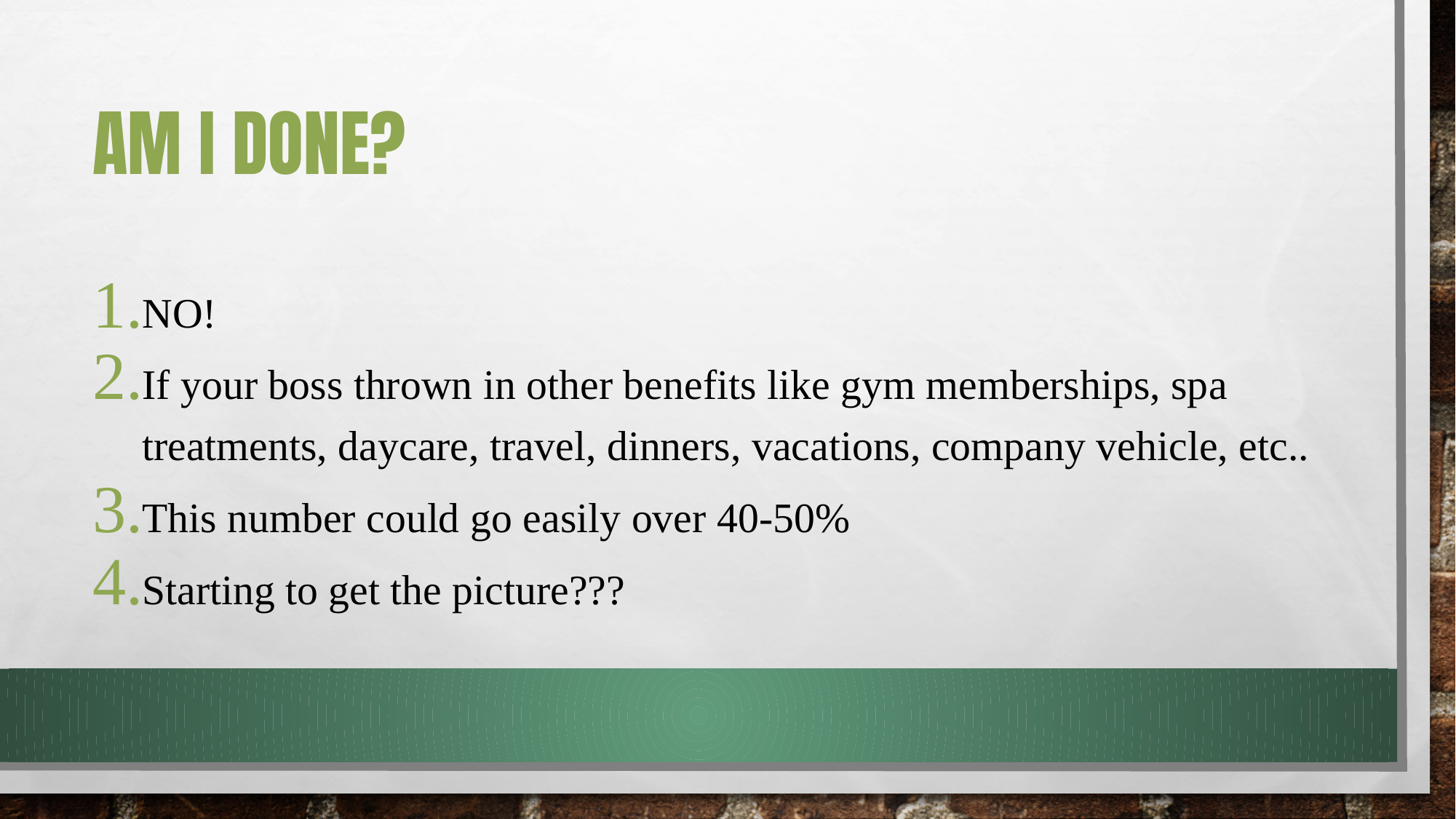

# Am I done?
NO!
If your boss thrown in other benefits like gym memberships, spa treatments, daycare, travel, dinners, vacations, company vehicle, etc..
This number could go easily over 40-50%
Starting to get the picture???